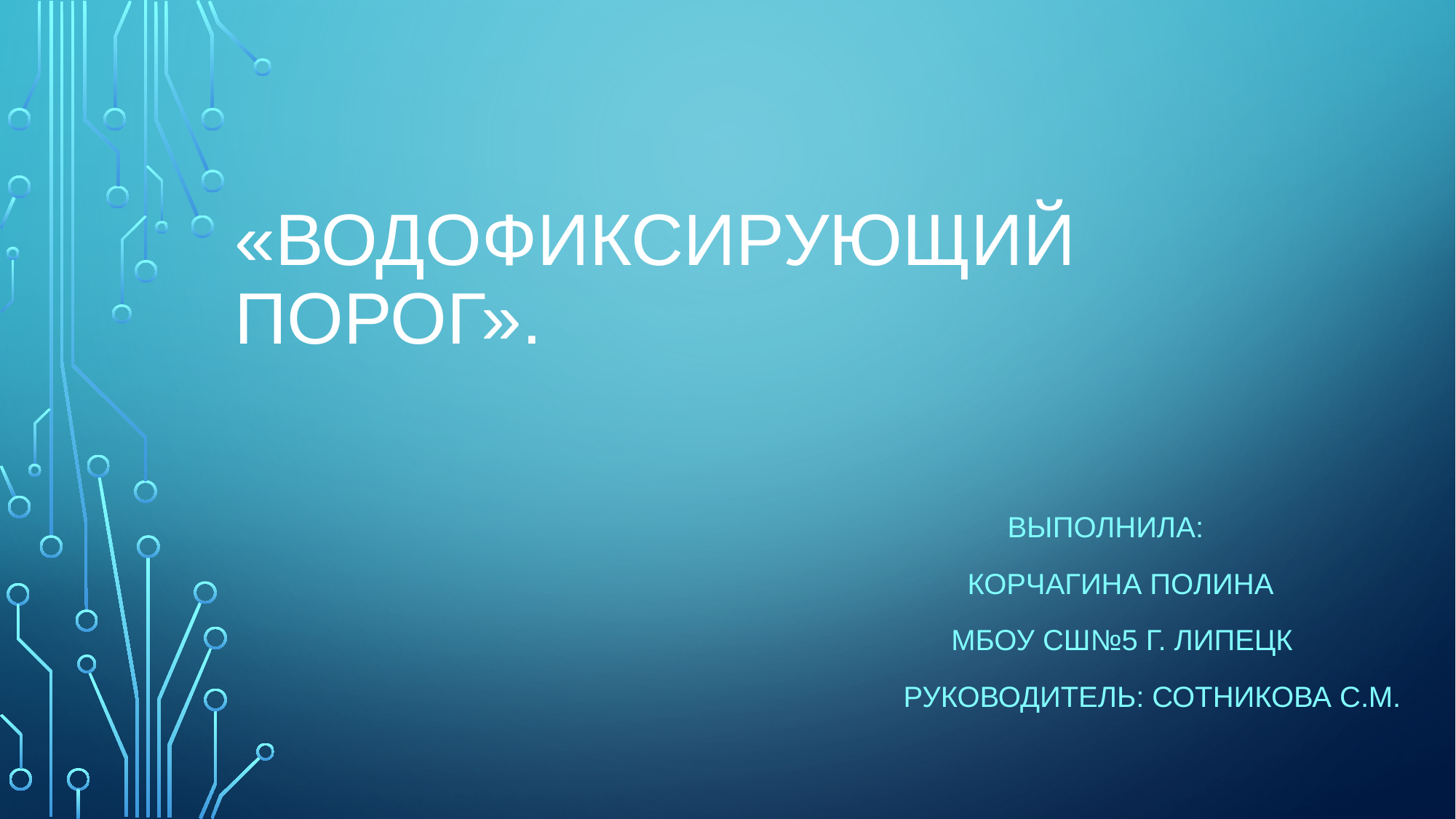

# «водофиксирующий порог».
                   Выполнила:
              Корчагина Полина
            МБОУ СШ№5 Г. Липецк
      Руководитель: Сотникова С.М.